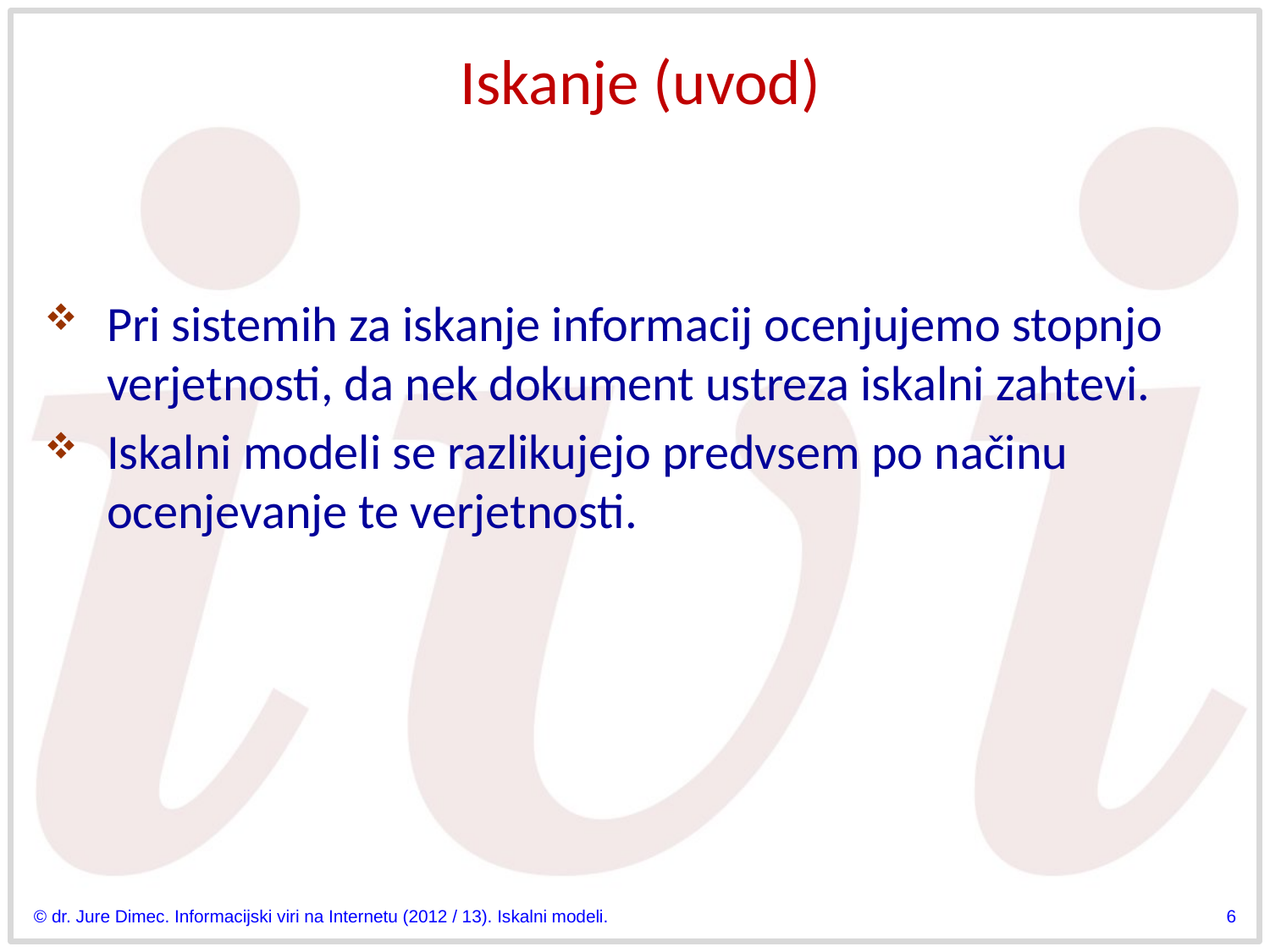

# Iskanje (uvod)
Pri sistemih za iskanje informacij ocenjujemo stopnjo verjetnosti, da nek dokument ustreza iskalni zahtevi.
Iskalni modeli se razlikujejo predvsem po načinu ocenjevanje te verjetnosti.

© dr. Jure Dimec. Informacijski viri na Internetu (2012 / 13). Iskalni modeli.
6